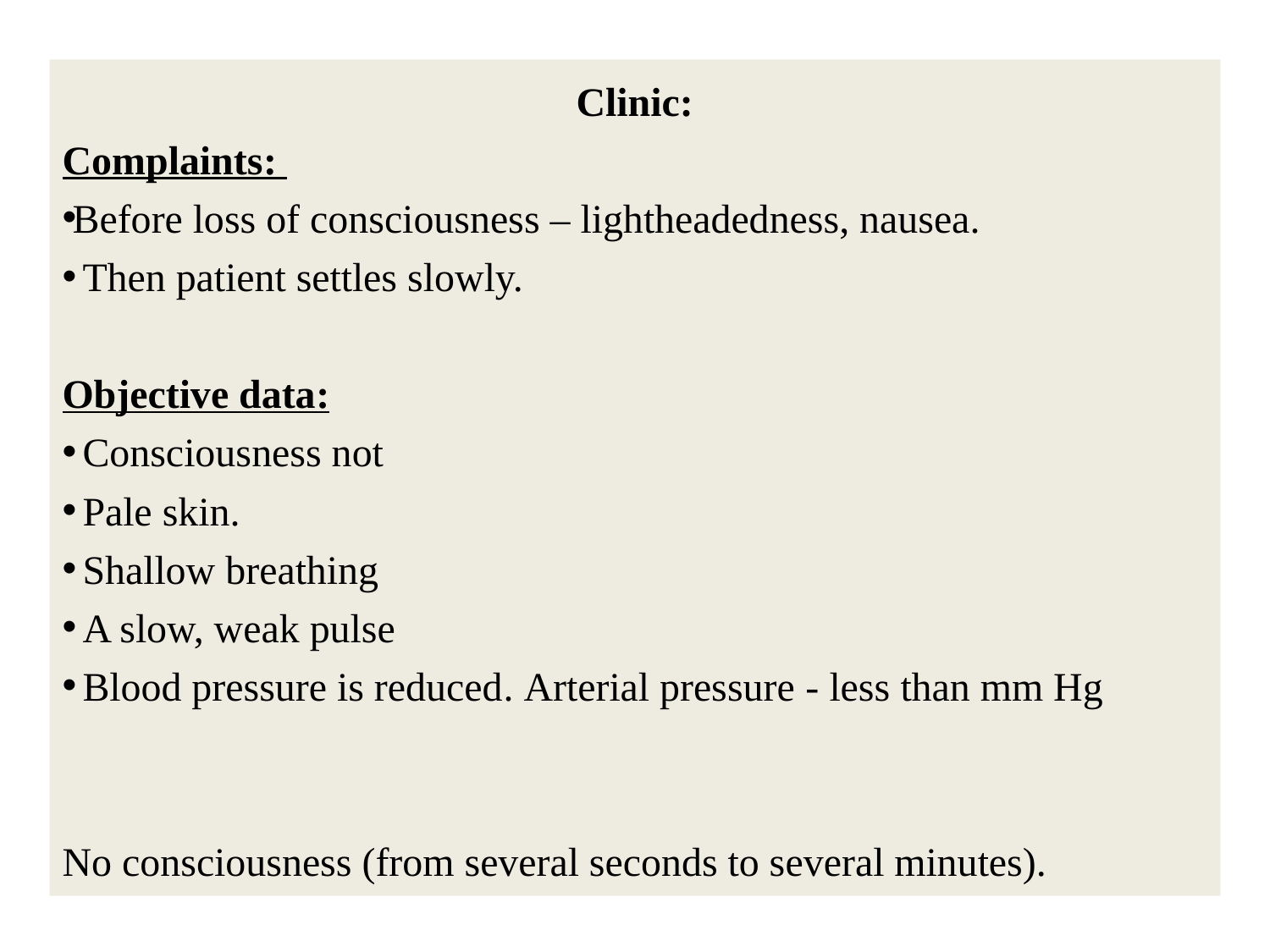

Clinic:
Complaints:
Before loss of consciousness – lightheadedness, nausea.
 Then patient settles slowly.

Objective data:
 Consciousness not
 Pale skin.
 Shallow breathing
 A slow, weak pulse
 Blood pressure is reduced. Arterial pressure - less than mm Hg

No consciousness (from several seconds to several minutes).